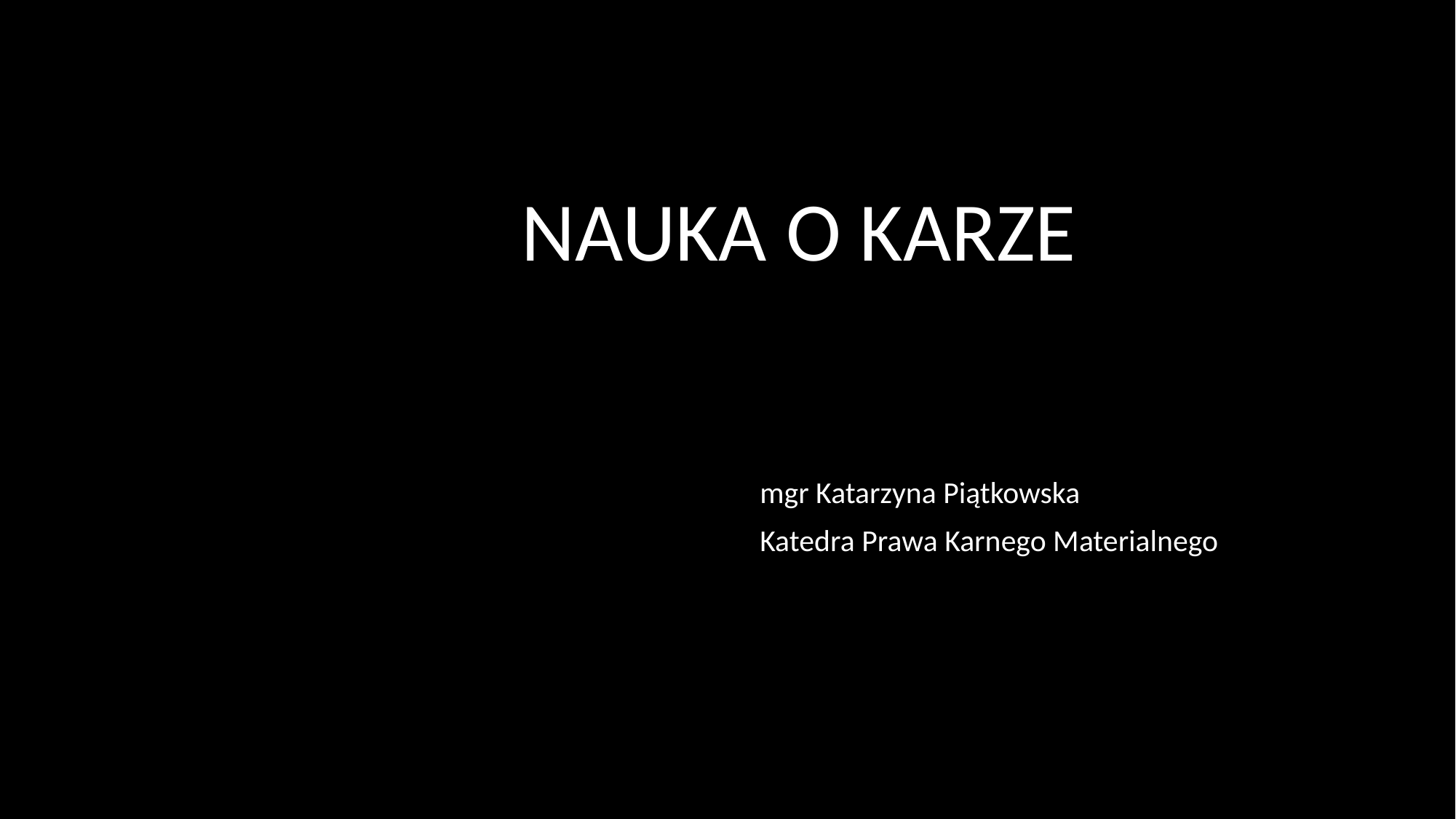

# NAUKA O KARZE
mgr Katarzyna Piątkowska
Katedra Prawa Karnego Materialnego